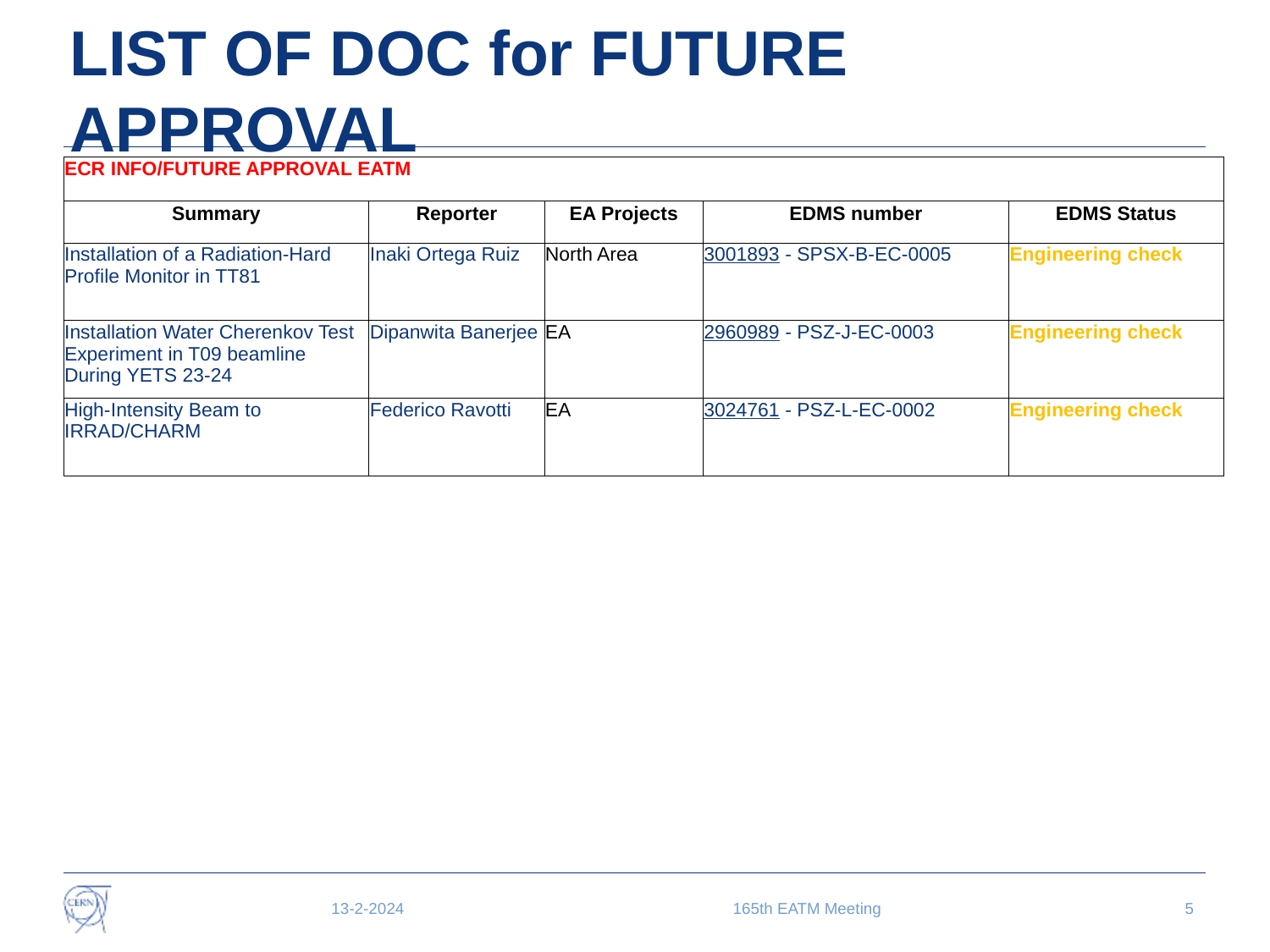

# LIST OF DOC for FUTURE APPROVAL
| ECR INFO/FUTURE APPROVAL EATM |  |  |  |  |
| --- | --- | --- | --- | --- |
| Summary | Reporter | EA Projects | EDMS number | EDMS Status |
| Installation of a Radiation-Hard Profile Monitor in TT81 | Inaki Ortega Ruiz | North Area | 3001893 - SPSX-B-EC-0005 | Engineering check |
| Installation Water Cherenkov Test Experiment in T09 beamline During YETS 23-24 | Dipanwita Banerjee | EA | 2960989 - PSZ-J-EC-0003 | Engineering check |
| High-Intensity Beam to IRRAD/CHARM | Federico Ravotti | EA | 3024761 - PSZ-L-EC-0002 | Engineering check |
13-2-2024
165th EATM Meeting
5